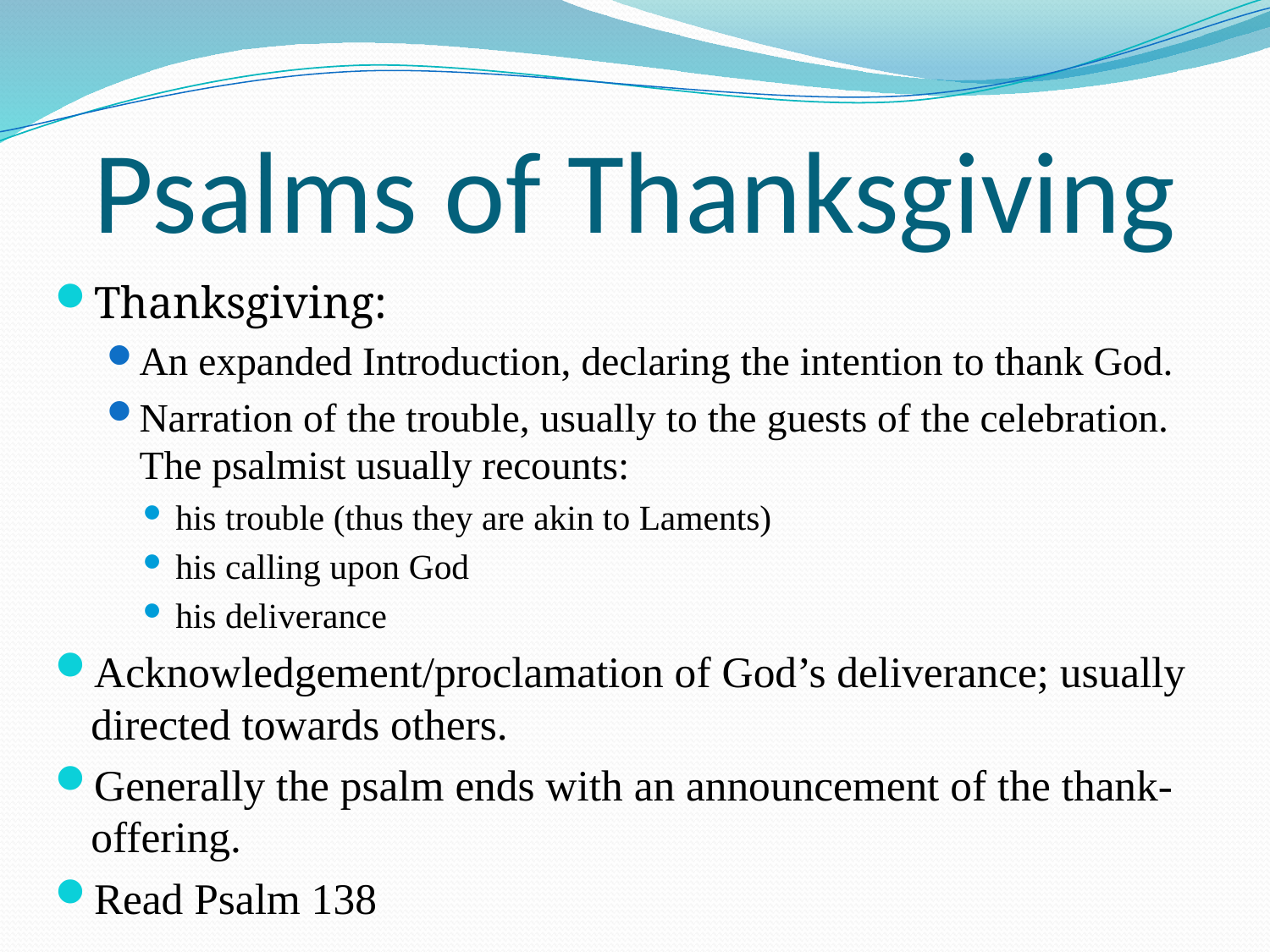

# Psalms of Thanksgiving
Thanksgiving:
An expanded Introduction, declaring the intention to thank God.
Narration of the trouble, usually to the guests of the celebration. The psalmist usually recounts:
his trouble (thus they are akin to Laments)
his calling upon God
his deliverance
Acknowledgement/proclamation of God’s deliverance; usually directed towards others.
Generally the psalm ends with an announcement of the thank-offering.
Read Psalm 138